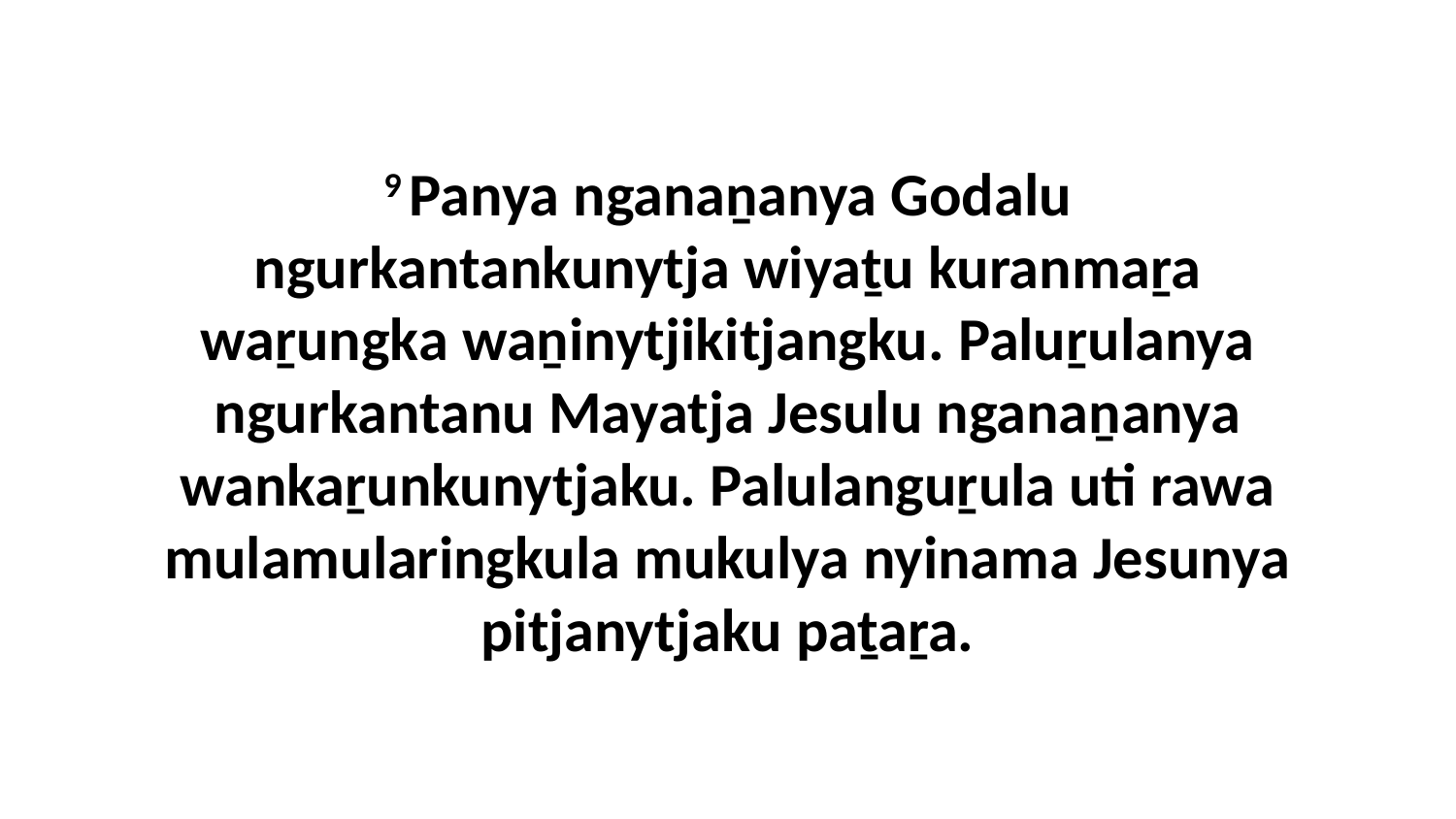

9 Panya nganaṉanya Godalu ngurkantankunytja wiyaṯu kuranmaṟa waṟungka waṉinytjikitjangku. Paluṟulanya ngurkantanu Mayatja Jesulu nganaṉanya wankaṟunkunytjaku. Palulanguṟula uti rawa mulamularingkula mukulya nyinama Jesunya pitjanytjaku paṯaṟa.